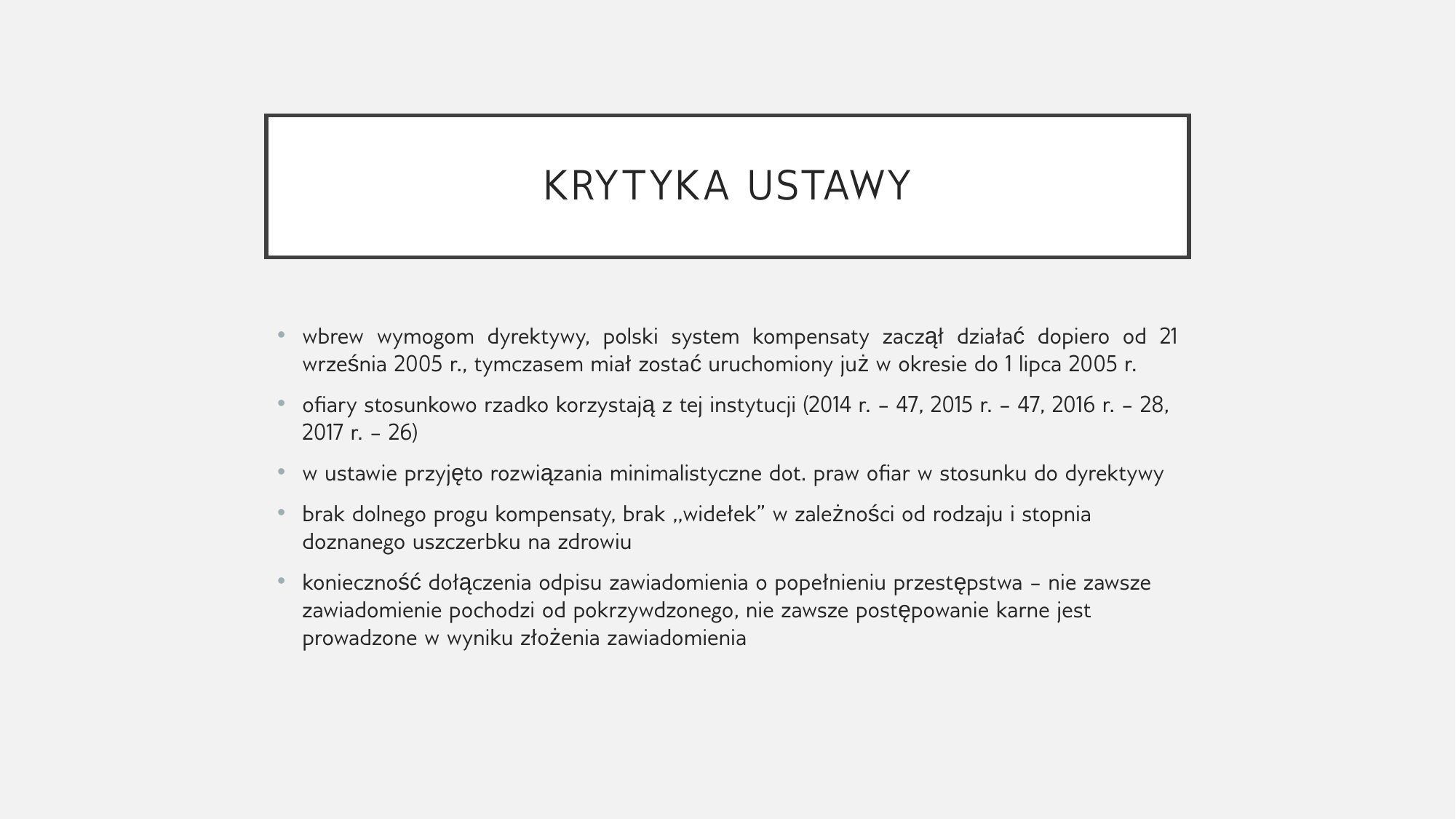

# krytyka ustawy
wbrew wymogom dyrektywy, polski system kompensaty zaczął działać dopiero od 21 września 2005 r., tymczasem miał zostać uruchomiony już w okresie do 1 lipca 2005 r.
ofiary stosunkowo rzadko korzystają z tej instytucji (2014 r. – 47, 2015 r. – 47, 2016 r. – 28, 2017 r. – 26)
w ustawie przyjęto rozwiązania minimalistyczne dot. praw ofiar w stosunku do dyrektywy
brak dolnego progu kompensaty, brak ,,widełek” w zależności od rodzaju i stopnia doznanego uszczerbku na zdrowiu
konieczność dołączenia odpisu zawiadomienia o popełnieniu przestępstwa – nie zawsze zawiadomienie pochodzi od pokrzywdzonego, nie zawsze postępowanie karne jest prowadzone w wyniku złożenia zawiadomienia